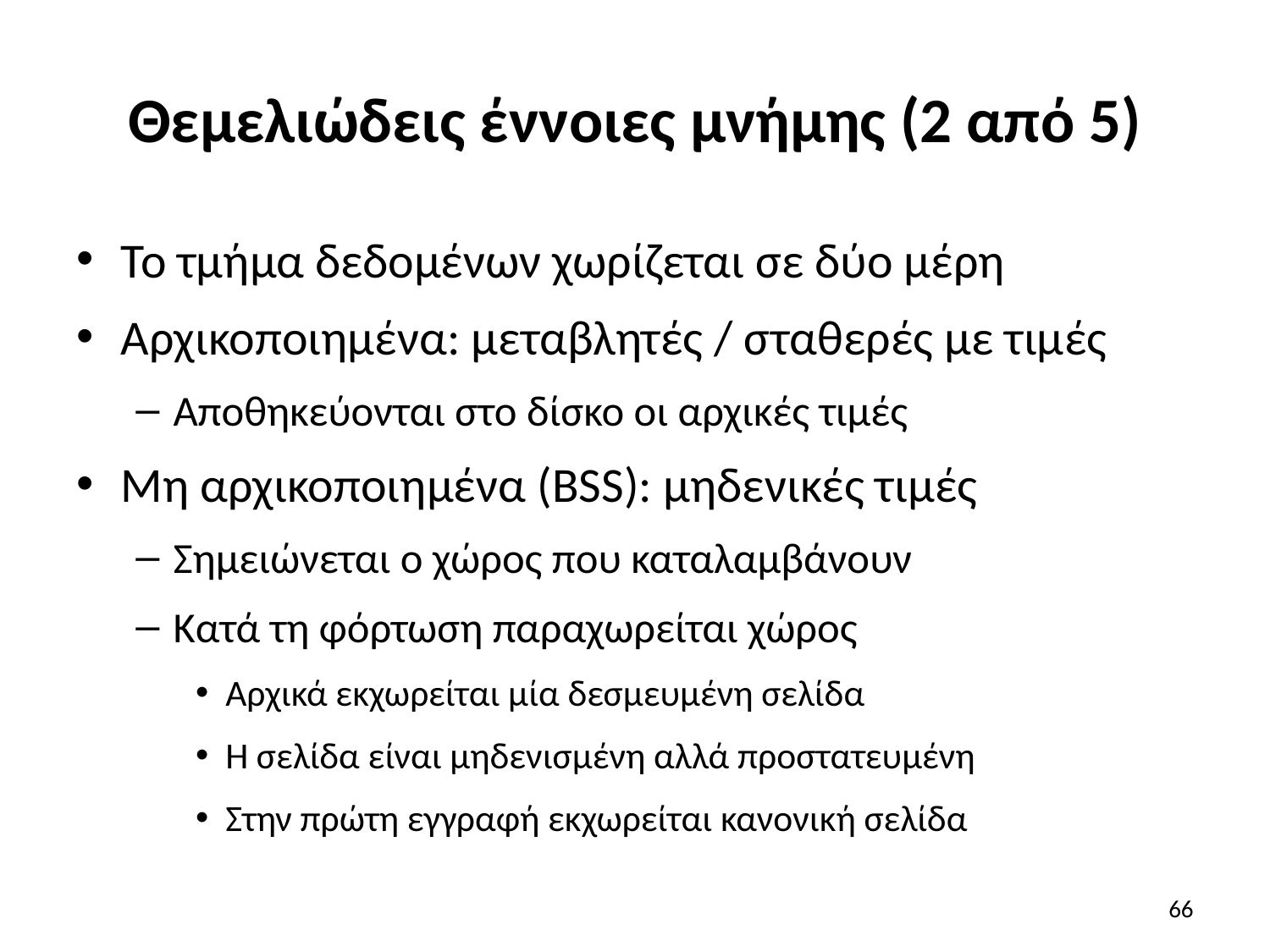

# Θεμελιώδεις έννοιες μνήμης (2 από 5)
Το τμήμα δεδομένων χωρίζεται σε δύο μέρη
Αρχικοποιημένα: μεταβλητές / σταθερές με τιμές
Αποθηκεύονται στο δίσκο οι αρχικές τιμές
Μη αρχικοποιημένα (BSS): μηδενικές τιμές
Σημειώνεται ο χώρος που καταλαμβάνουν
Κατά τη φόρτωση παραχωρείται χώρος
Αρχικά εκχωρείται μία δεσμευμένη σελίδα
Η σελίδα είναι μηδενισμένη αλλά προστατευμένη
Στην πρώτη εγγραφή εκχωρείται κανονική σελίδα
66